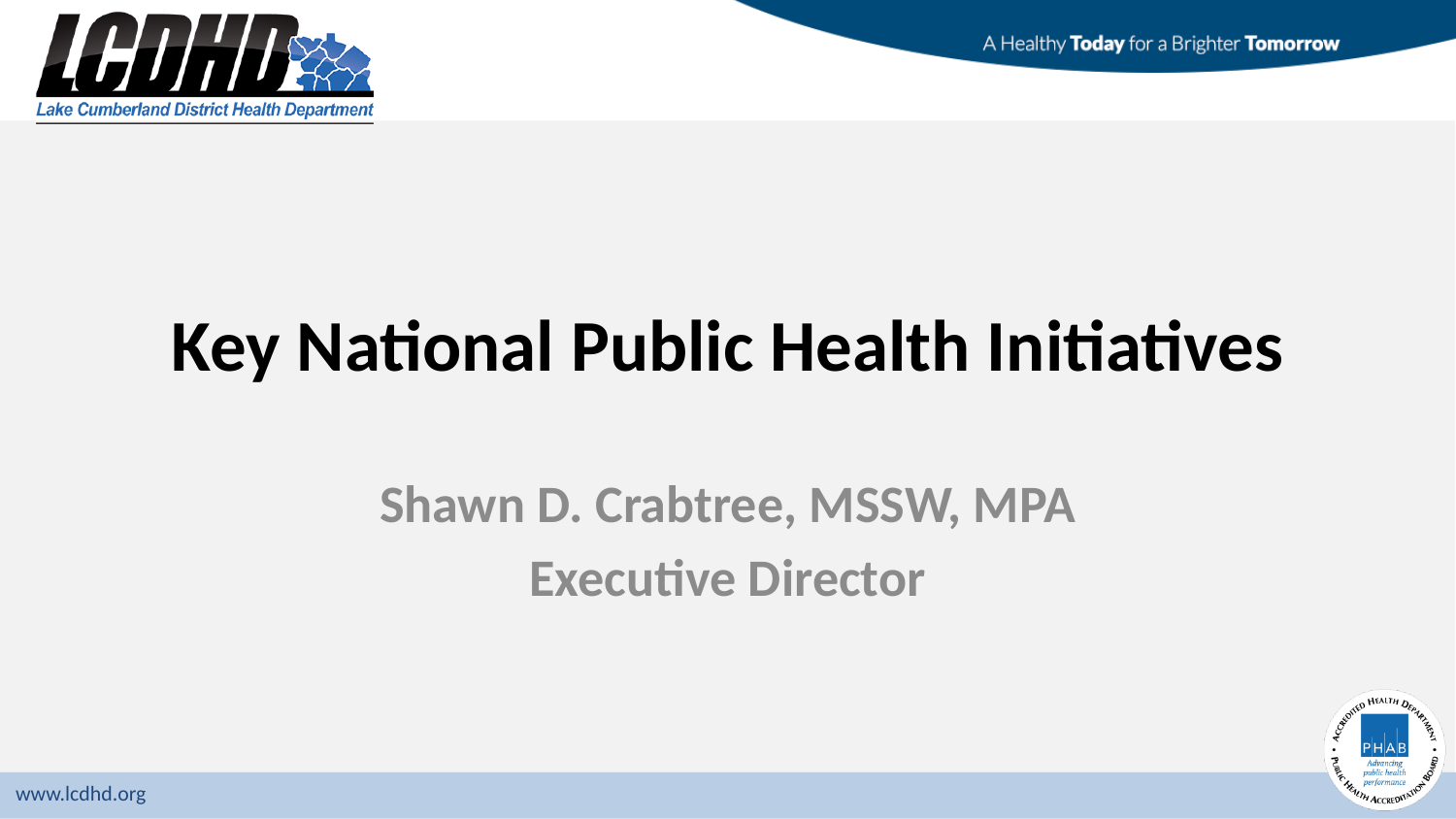

# Key National Public Health Initiatives
Shawn D. Crabtree, MSSW, MPA
Executive Director